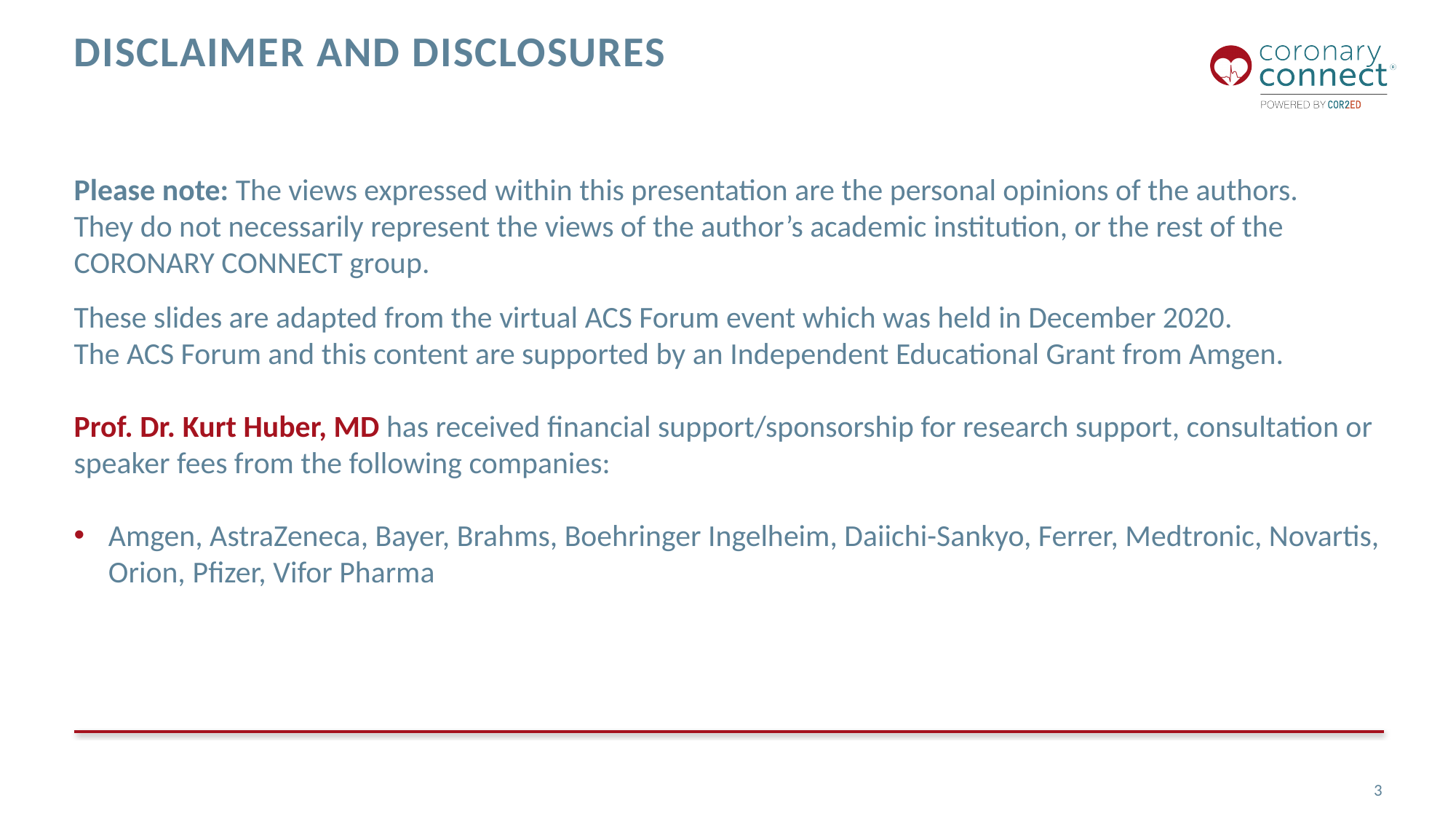

# Disclaimer and disclosures
Please note: The views expressed within this presentation are the personal opinions of the authors.
They do not necessarily represent the views of the author’s academic institution, or the rest of the CORONARY CONNECT group.
These slides are adapted from the virtual ACS Forum event which was held in December 2020.
The ACS Forum and this content are supported by an Independent Educational Grant from Amgen.
Prof. Dr. Kurt Huber, MD has received financial support/sponsorship for research support, consultation or speaker fees from the following companies:
Amgen, AstraZeneca, Bayer, Brahms, Boehringer Ingelheim, Daiichi-Sankyo, Ferrer, Medtronic, Novartis, Orion, Pfizer, Vifor Pharma

3